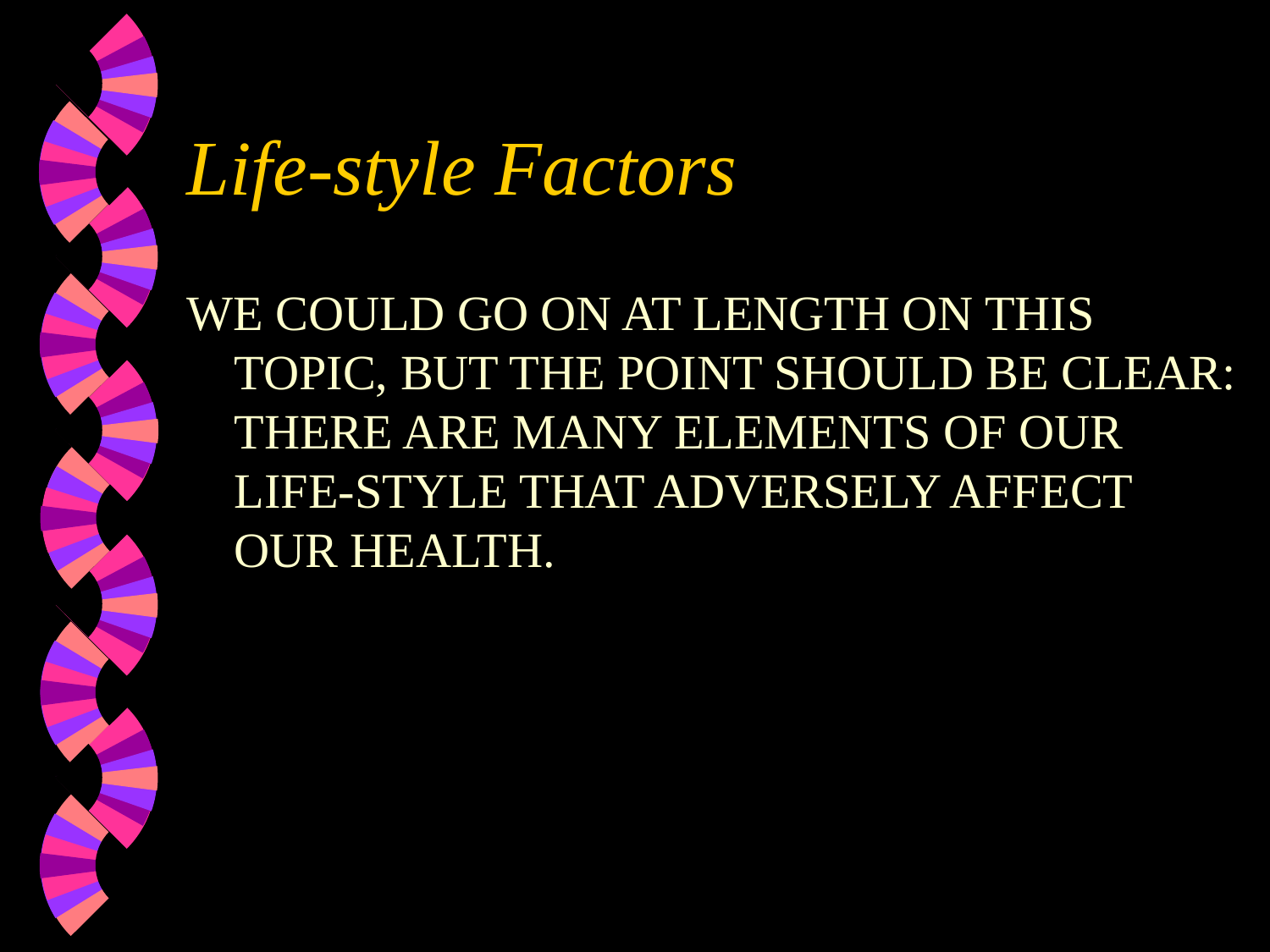

# Life-style Factors
WE COULD GO ON AT LENGTH ON THIS TOPIC, BUT THE POINT SHOULD BE CLEAR: THERE ARE MANY ELEMENTS OF OUR LIFE-STYLE THAT ADVERSELY AFFECT OUR HEALTH.